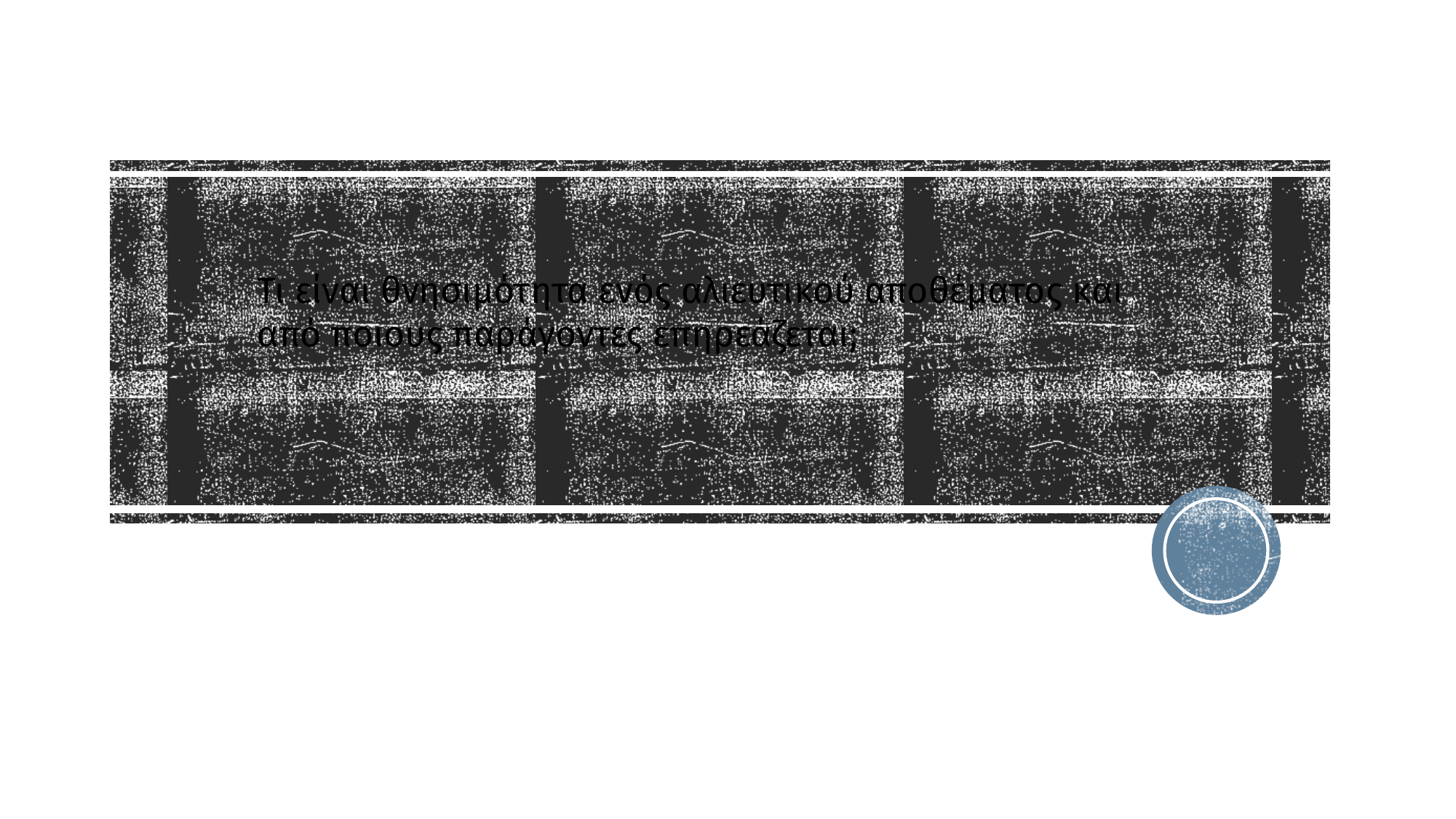

Τι είναι θνησιμότητα ενός αλιευτικού αποθέματος και από ποιους παράγοντες επηρεάζεται;